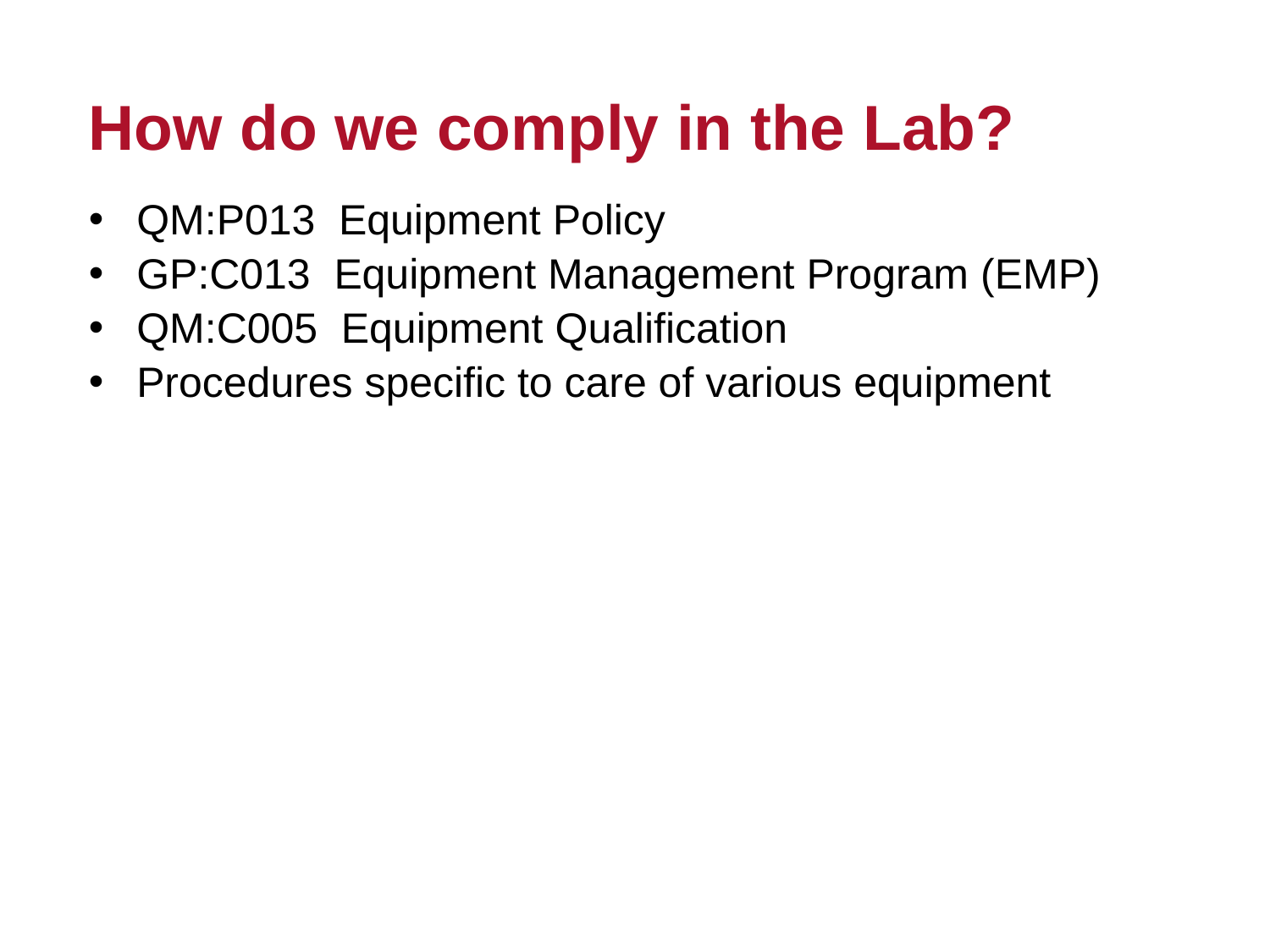

# How do we comply in the Lab?
QM:P013  Equipment Policy
GP:C013  Equipment Management Program (EMP)
QM:C005  Equipment Qualification
Procedures specific to care of various equipment

34